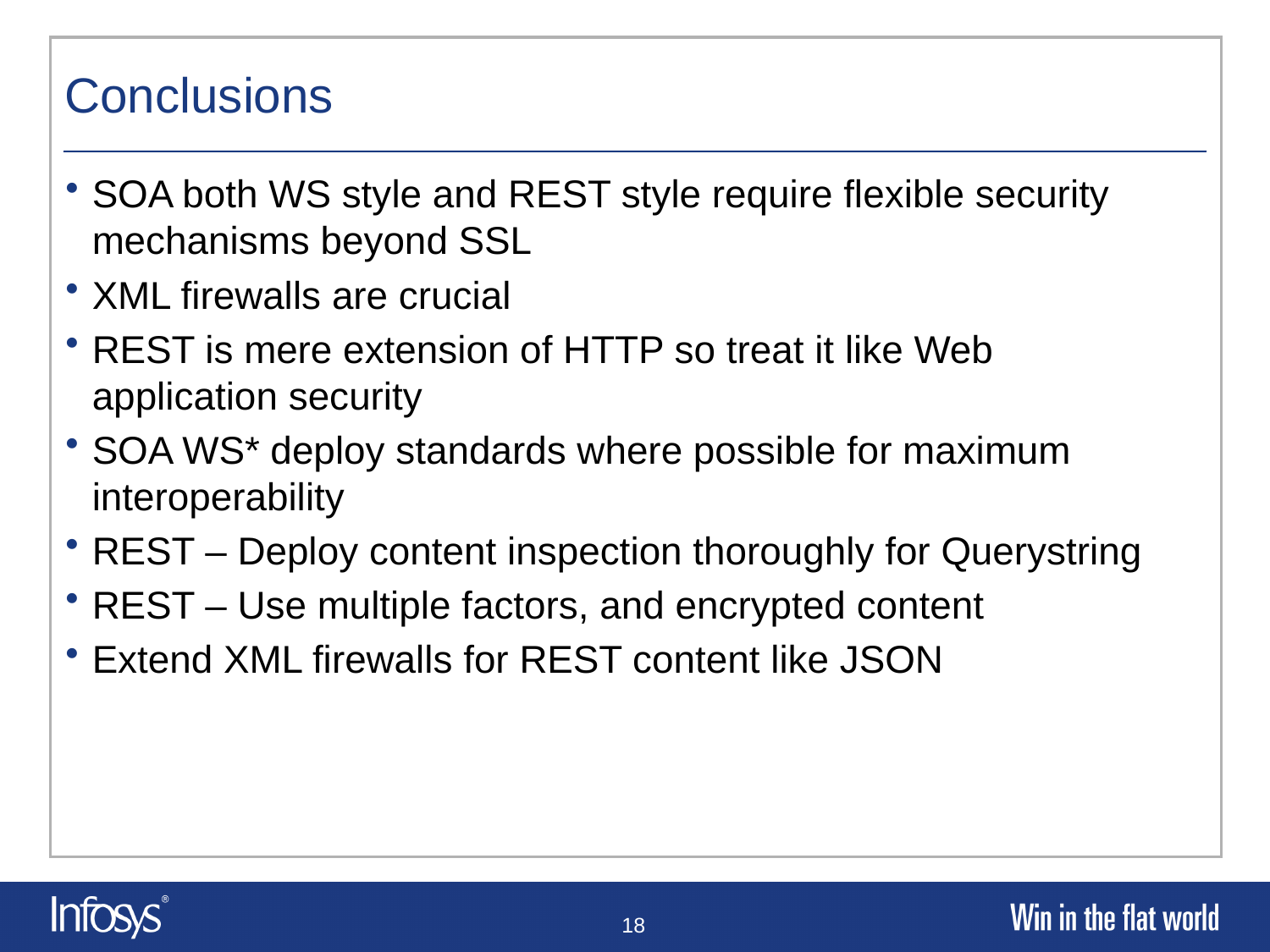

# Conclusions
SOA both WS style and REST style require flexible security mechanisms beyond SSL
XML firewalls are crucial
REST is mere extension of HTTP so treat it like Web application security
SOA WS* deploy standards where possible for maximum interoperability
REST – Deploy content inspection thoroughly for Querystring
REST – Use multiple factors, and encrypted content
Extend XML firewalls for REST content like JSON